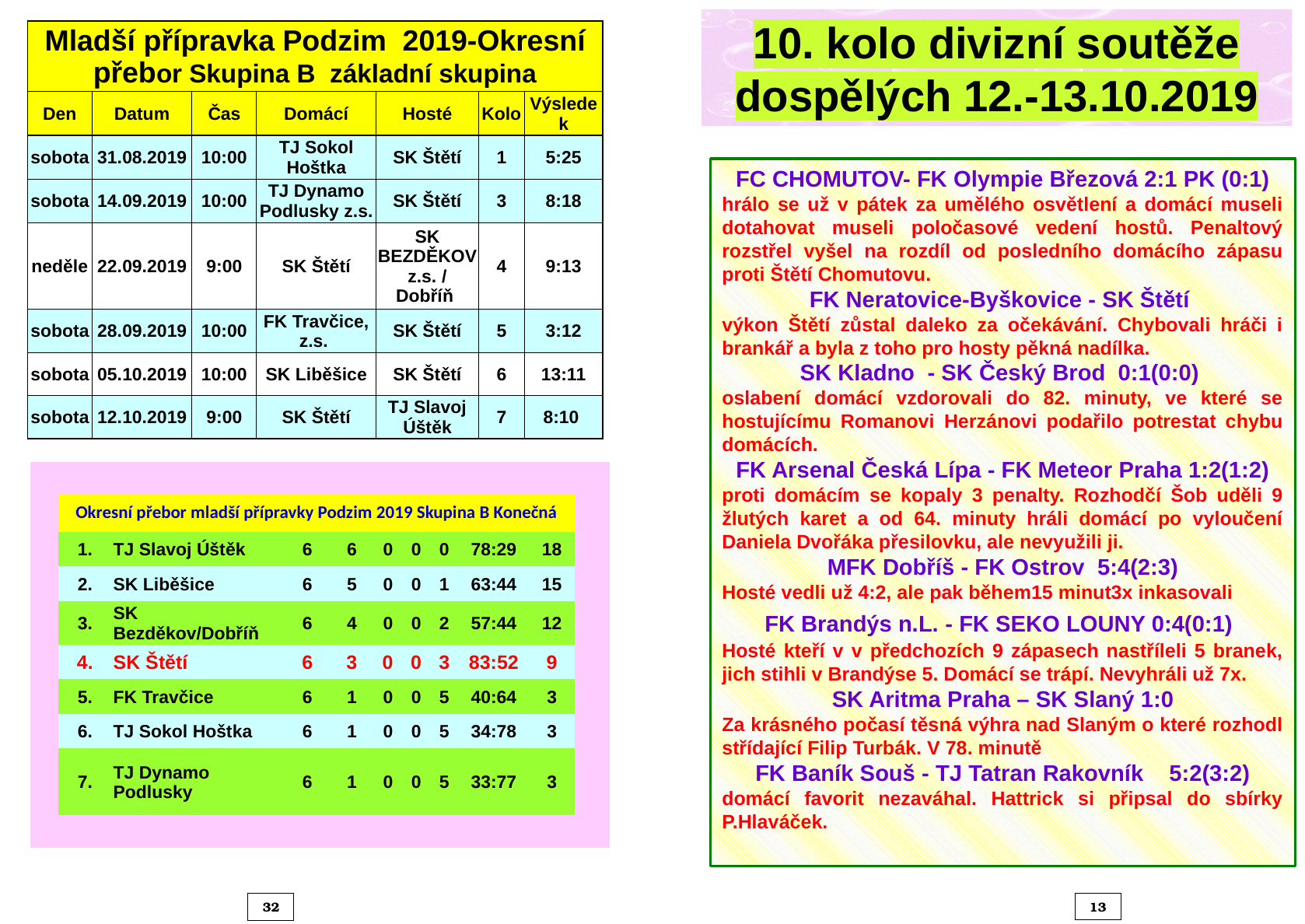

10. kolo divizní soutěže dospělých 12.-13.10.2019
| Mladší přípravka Podzim 2019-Okresní přebor Skupina B základní skupina |  |  |  |  |  |  |
| --- | --- | --- | --- | --- | --- | --- |
| Den | Datum | Čas | Domácí | Hosté | Kolo | Výsledek |
| sobota | 31.08.2019 | 10:00 | TJ Sokol Hoštka | SK Štětí | 1 | 5:25 |
| sobota | 14.09.2019 | 10:00 | TJ Dynamo Podlusky z.s. | SK Štětí | 3 | 8:18 |
| neděle | 22.09.2019 | 9:00 | SK Štětí | SK BEZDĚKOV z.s. / Dobříň | 4 | 9:13 |
| sobota | 28.09.2019 | 10:00 | FK Travčice, z.s. | SK Štětí | 5 | 3:12 |
| sobota | 05.10.2019 | 10:00 | SK Liběšice | SK Štětí | 6 | 13:11 |
| sobota | 12.10.2019 | 9:00 | SK Štětí | TJ Slavoj Úštěk | 7 | 8:10 |

FC CHOMUTOV- FK Olympie Březová 2:1 PK (0:1)
hrálo se už v pátek za umělého osvětlení a domácí museli dotahovat museli poločasové vedení hostů. Penaltový rozstřel vyšel na rozdíl od posledního domácího zápasu proti Štětí Chomutovu.
FK Neratovice-Byškovice - SK Štětí
výkon Štětí zůstal daleko za očekávání. Chybovali hráči i brankář a byla z toho pro hosty pěkná nadílka.
SK Kladno  - SK Český Brod  0:1(0:0)
oslabení domácí vzdorovali do 82. minuty, ve které se hostujícímu Romanovi Herzánovi podařilo potrestat chybu domácích.
FK Arsenal Česká Lípa - FK Meteor Praha 1:2(1:2)
proti domácím se kopaly 3 penalty. Rozhodčí Šob uděli 9 žlutých karet a od 64. minuty hráli domácí po vyloučení Daniela Dvořáka přesilovku, ale nevyužili ji.
MFK Dobříš - FK Ostrov  5:4(2:3)
Hosté vedli už 4:2, ale pak během15 minut3x inkasovali
FK Brandýs n.L. - FK SEKO LOUNY 0:4(0:1)
Hosté kteří v v předchozích 9 zápasech nastříleli 5 branek, jich stihli v Brandýse 5. Domácí se trápí. Nevyhráli už 7x.
SK Aritma Praha – SK Slaný 1:0
Za krásného počasí těsná výhra nad Slaným o které rozhodl střídající Filip Turbák. V 78. minutě
FK Baník Souš - TJ Tatran Rakovník    5:2(3:2)
domácí favorit nezaváhal. Hattrick si připsal do sbírky P.Hlaváček.
|  |  |  |  |  |  |  |  |  |  |  |
| --- | --- | --- | --- | --- | --- | --- | --- | --- | --- | --- |
|  | Okresní přebor mladší přípravky Podzim 2019 Skupina B Konečná |  |  |  |  |  |  |  |  |  |
|  | 1. | TJ Slavoj Úštěk | 6 | 6 | 0 | 0 | 0 | 78:29 | 18 |  |
|  | 2. | SK Liběšice | 6 | 5 | 0 | 0 | 1 | 63:44 | 15 |  |
|  | 3. | SK Bezděkov/Dobříň | 6 | 4 | 0 | 0 | 2 | 57:44 | 12 |  |
|  | 4. | SK Štětí | 6 | 3 | 0 | 0 | 3 | 83:52 | 9 |  |
|  | 5. | FK Travčice | 6 | 1 | 0 | 0 | 5 | 40:64 | 3 |  |
|  | 6. | TJ Sokol Hoštka | 6 | 1 | 0 | 0 | 5 | 34:78 | 3 |  |
|  | 7. | TJ Dynamo Podlusky | 6 | 1 | 0 | 0 | 5 | 33:77 | 3 |  |
|  |  |  |  |  |  |  |  |  |  |  |
13
32